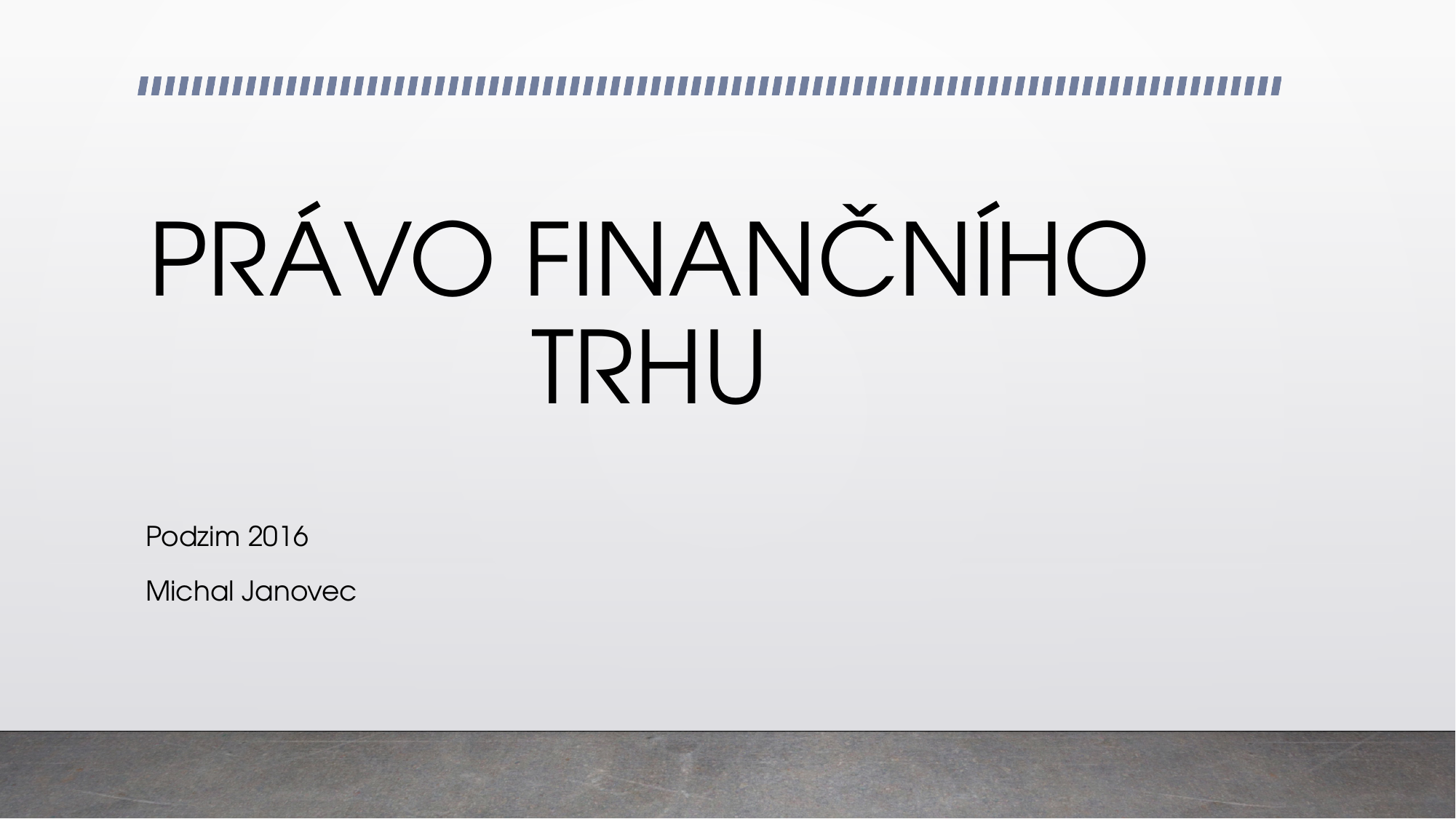

# PRÁVO FINANČNÍHO TRHU
Podzim 2016
Michal Janovec